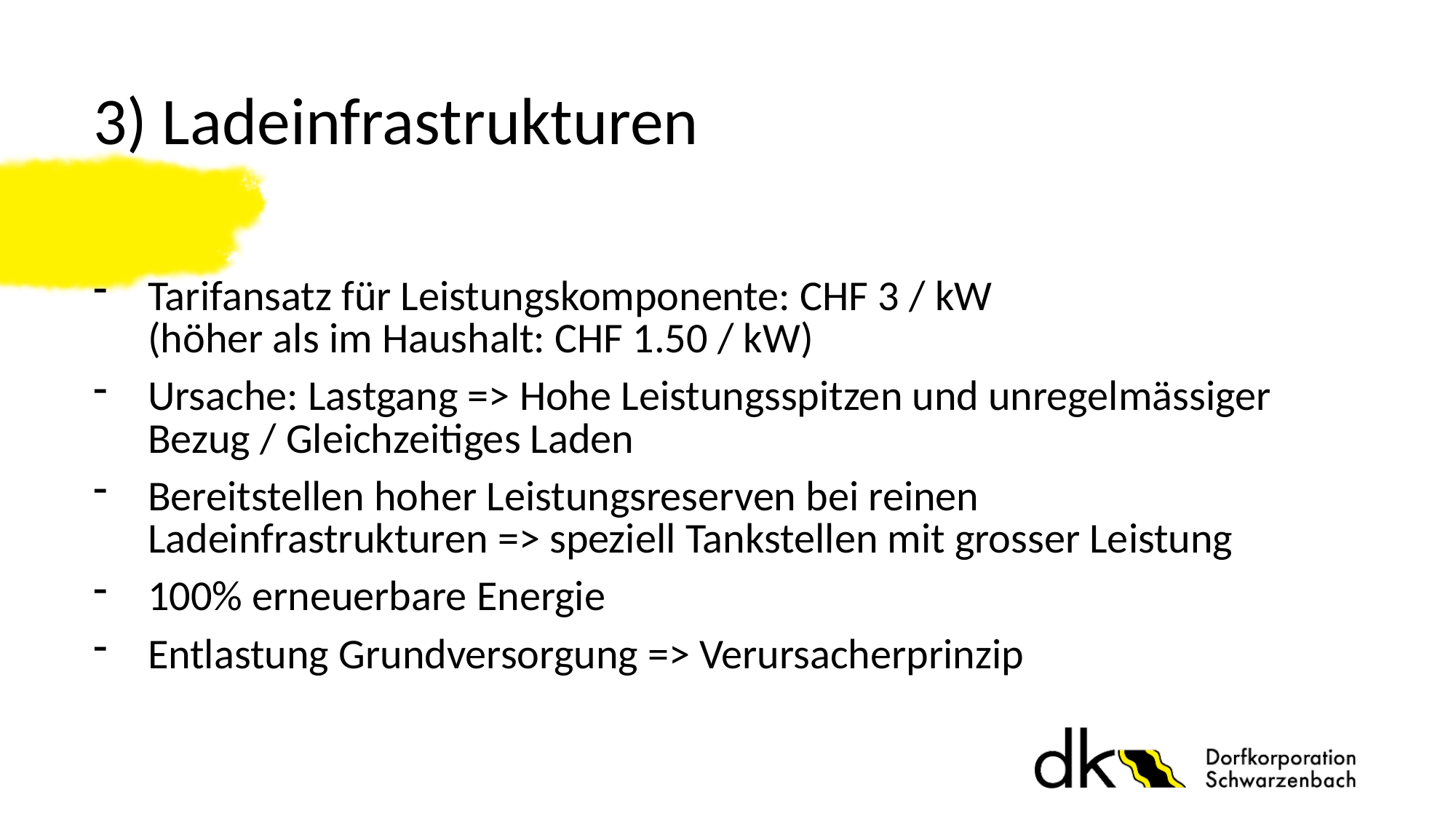

# 3) Ladeinfrastrukturen
Tarifansatz für Leistungskomponente: CHF 3 / kW
(höher als im Haushalt: CHF 1.50 / kW)
Ursache: Lastgang => Hohe Leistungsspitzen und unregelmässiger Bezug / Gleichzeitiges Laden
Bereitstellen hoher Leistungsreserven bei reinen     Ladeinfrastrukturen => speziell Tankstellen mit grosser Leistung
100% erneuerbare Energie
Entlastung Grundversorgung => Verursacherprinzip